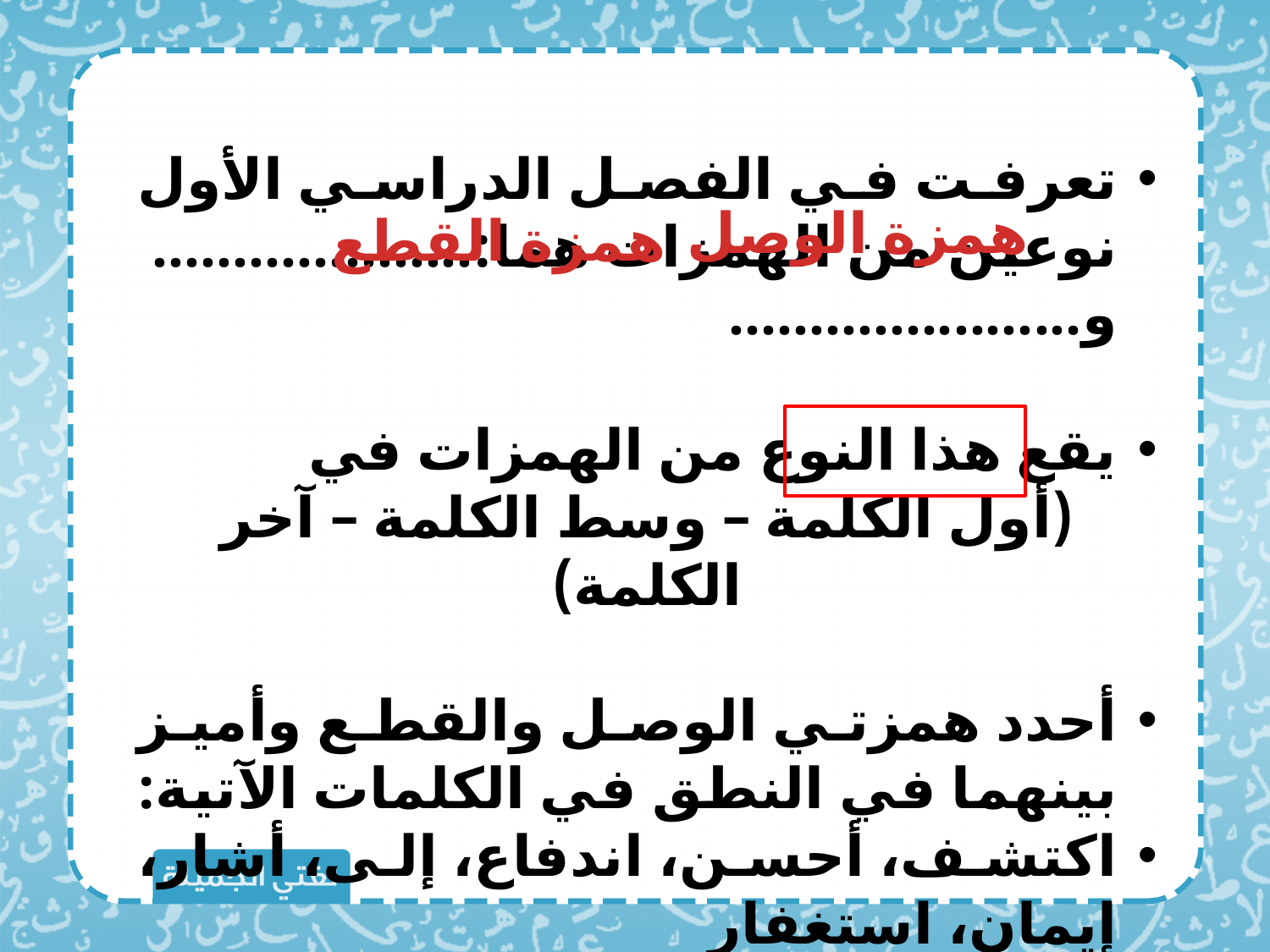

تعرفت في الفصل الدراسي الأول نوعين من الهمزات هما:....................  و......................

يقع هذا النوع من الهمزات في
(أول الكلمة – وسط الكلمة – آخر الكلمة)

أحدد همزتي الوصل والقطع وأميز بينهما في النطق في الكلمات الآتية:
اكتشف، أحسن، اندفاع، إلى، أشار، إيمان، استغفار
همزة الوصل
همزة القطع